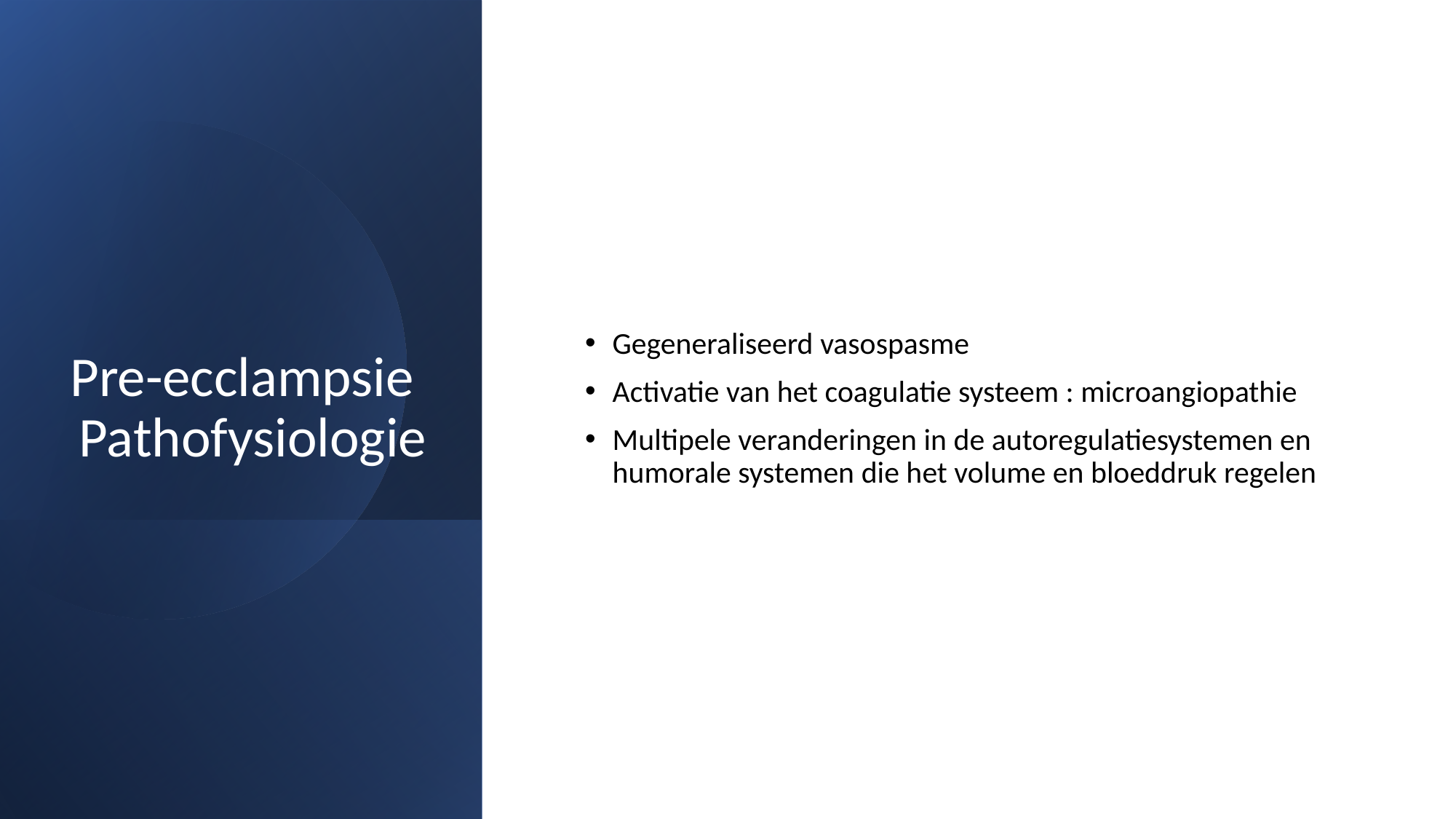

# Pre-ecclampsie  Pathofysiologie
Gegeneraliseerd vasospasme
Activatie van het coagulatie systeem : microangiopathie
Multipele veranderingen in de autoregulatiesystemen en humorale systemen die het volume en bloeddruk regelen